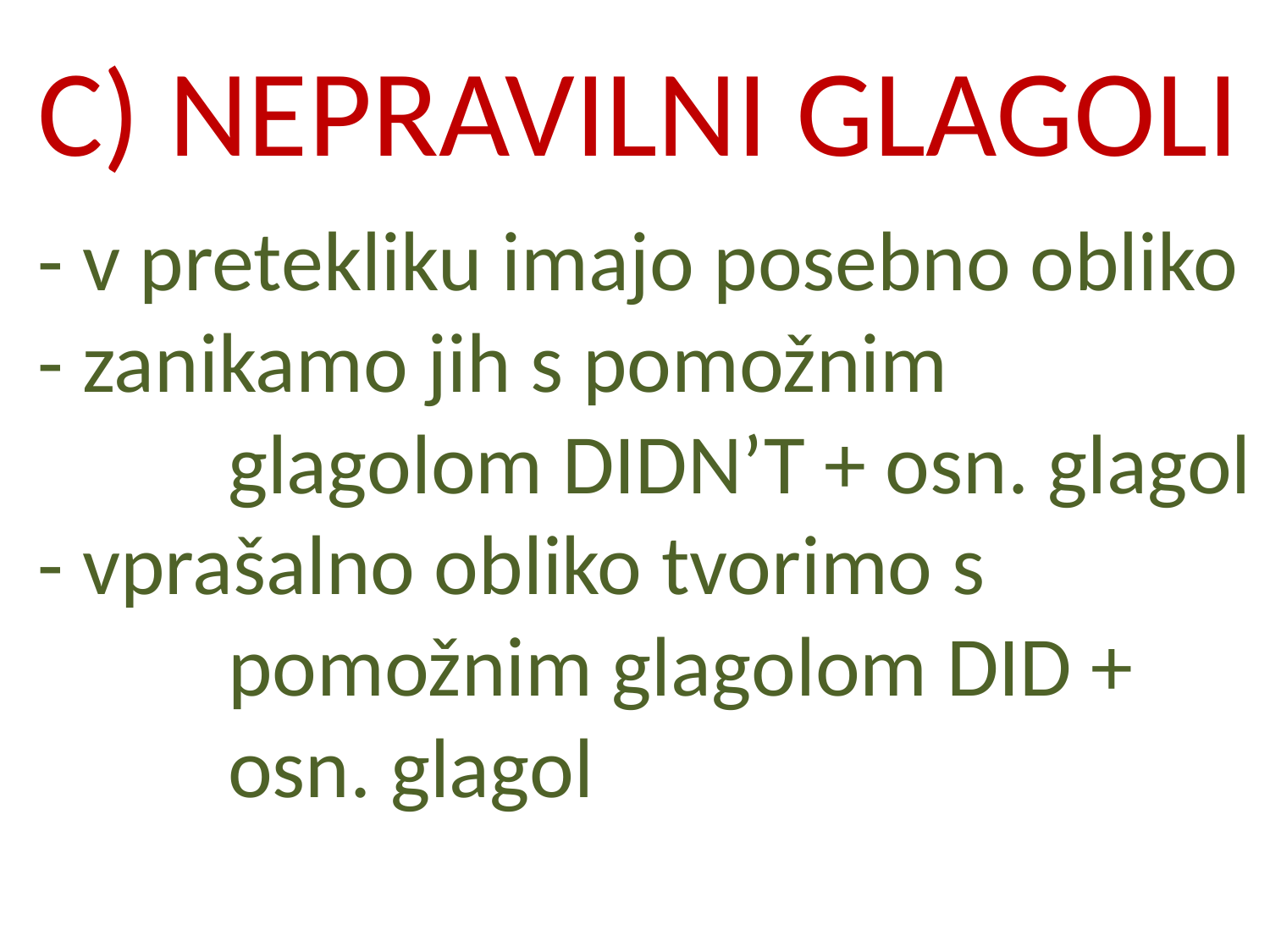

C) NEPRAVILNI GLAGOLI

- v pretekliku imajo posebno obliko
- zanikamo jih s pomožnim  glagolom DIDN’T + osn. glagol
- vprašalno obliko tvorimo s pomožnim glagolom DID + osn. glagol